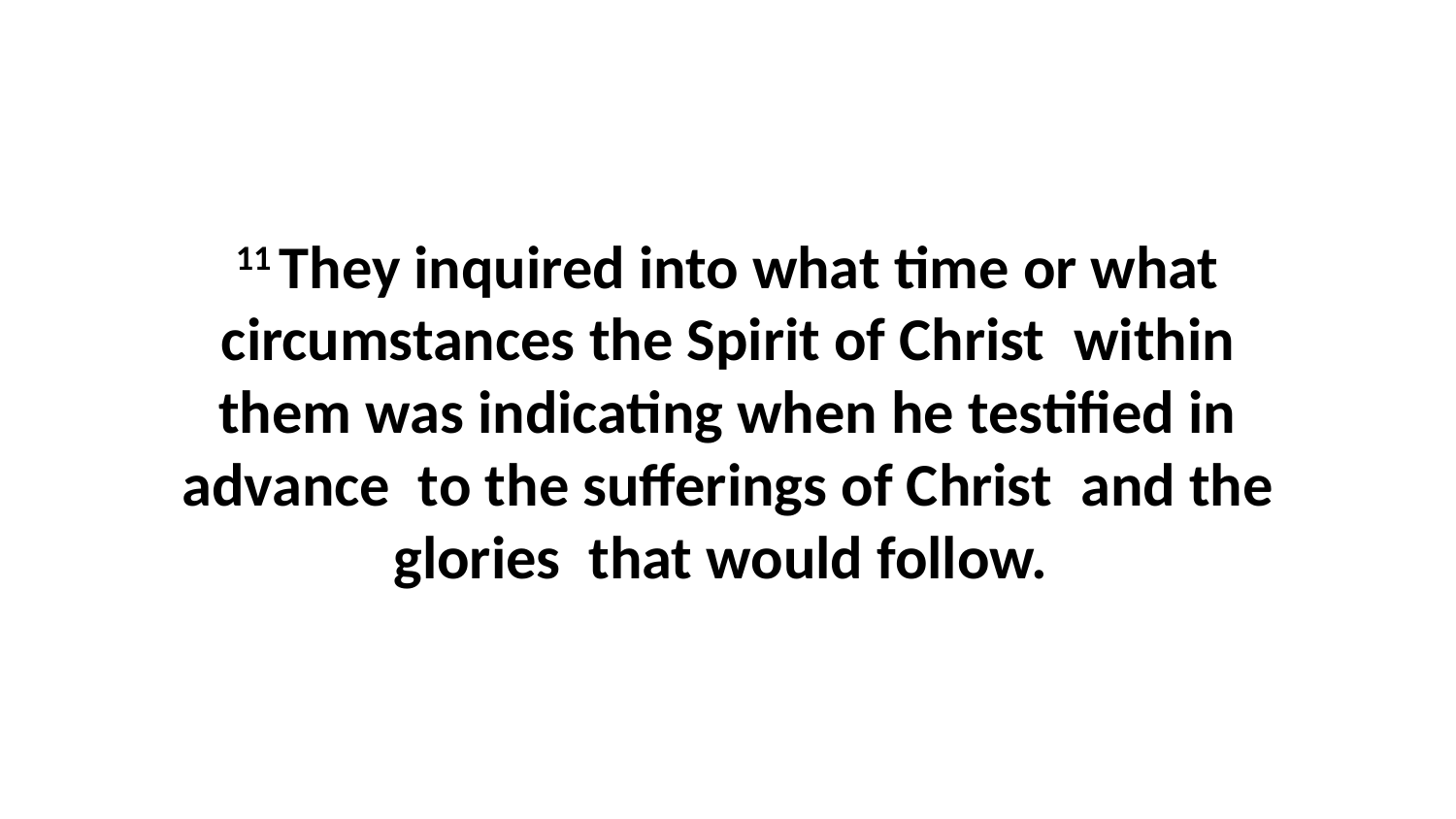

11 They inquired into what time or what circumstances the Spirit of Christ  within them was indicating when he testified in advance  to the sufferings of Christ  and the glories  that would follow.